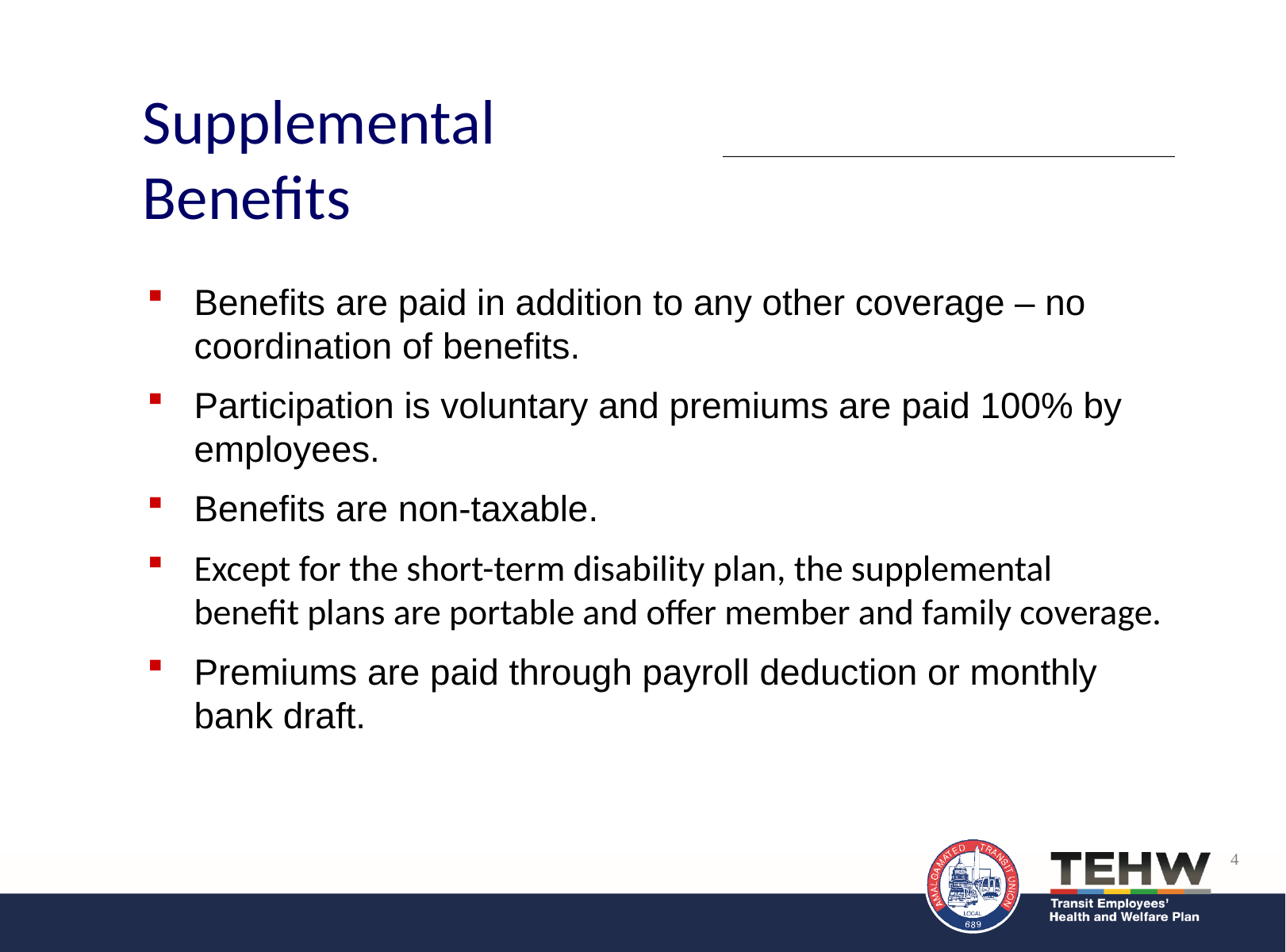

Supplemental Benefits
Benefits are paid in addition to any other coverage – no coordination of benefits.
Participation is voluntary and premiums are paid 100% by employees.
Benefits are non-taxable.
Except for the short-term disability plan, the supplemental benefit plans are portable and offer member and family coverage.
Premiums are paid through payroll deduction or monthly bank draft.
4